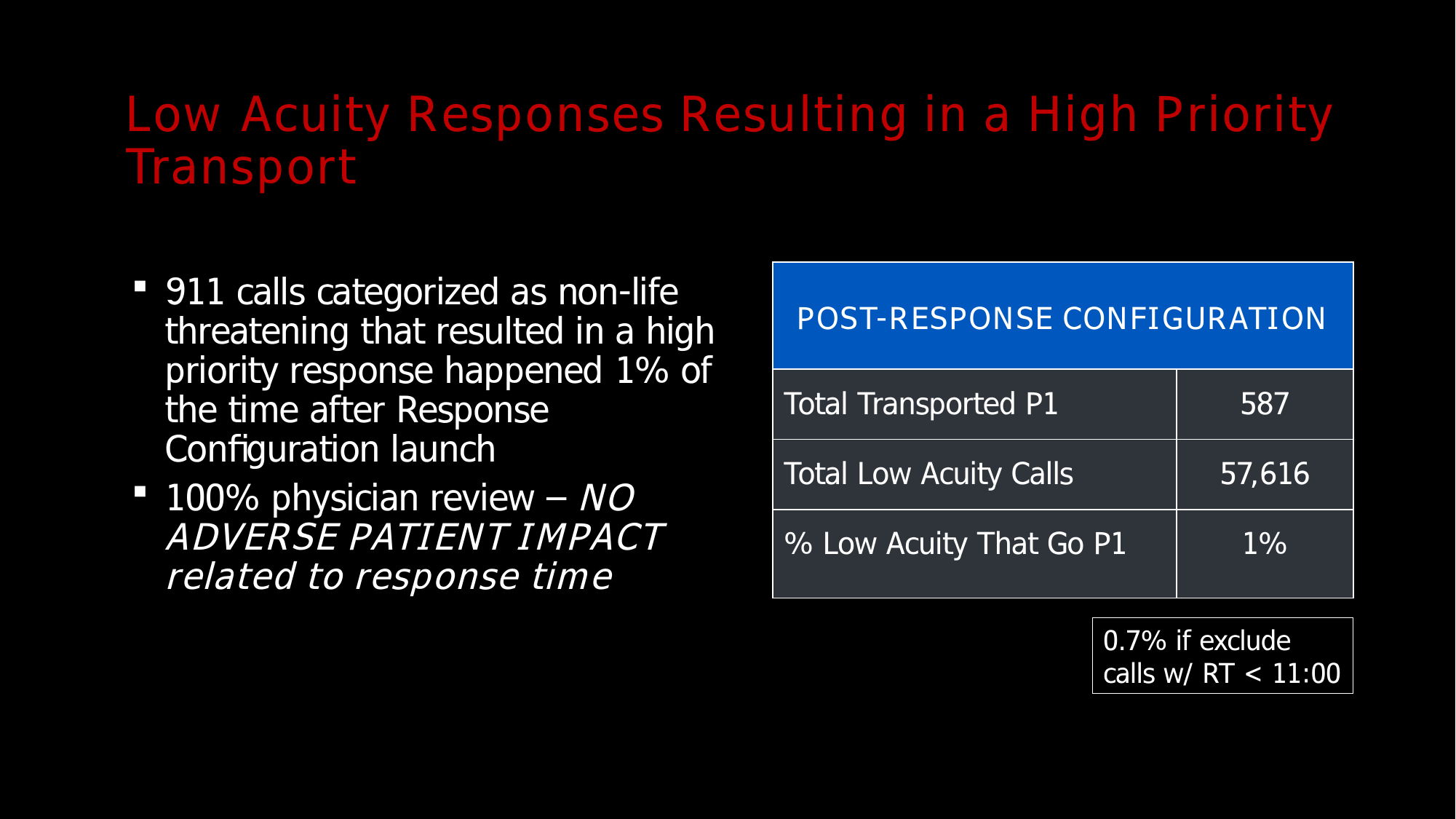

# Low Acuity Responses Resulting in a High Priority Transport
911 calls categorized as non-life threatening that resulted in a high priority response happened 1% of the time after Response Configuration launch
100% physician review – NO ADVERSE PATIENT IMPACT related to response time
| POST-RESPONSE CONFIGURATION |  |
| --- | --- |
| Total Transported P1 | 587 |
| Total Low Acuity Calls | 57,616 |
| % Low Acuity That Go P1 | 1% |
0.7% if exclude calls w/ RT < 11:00